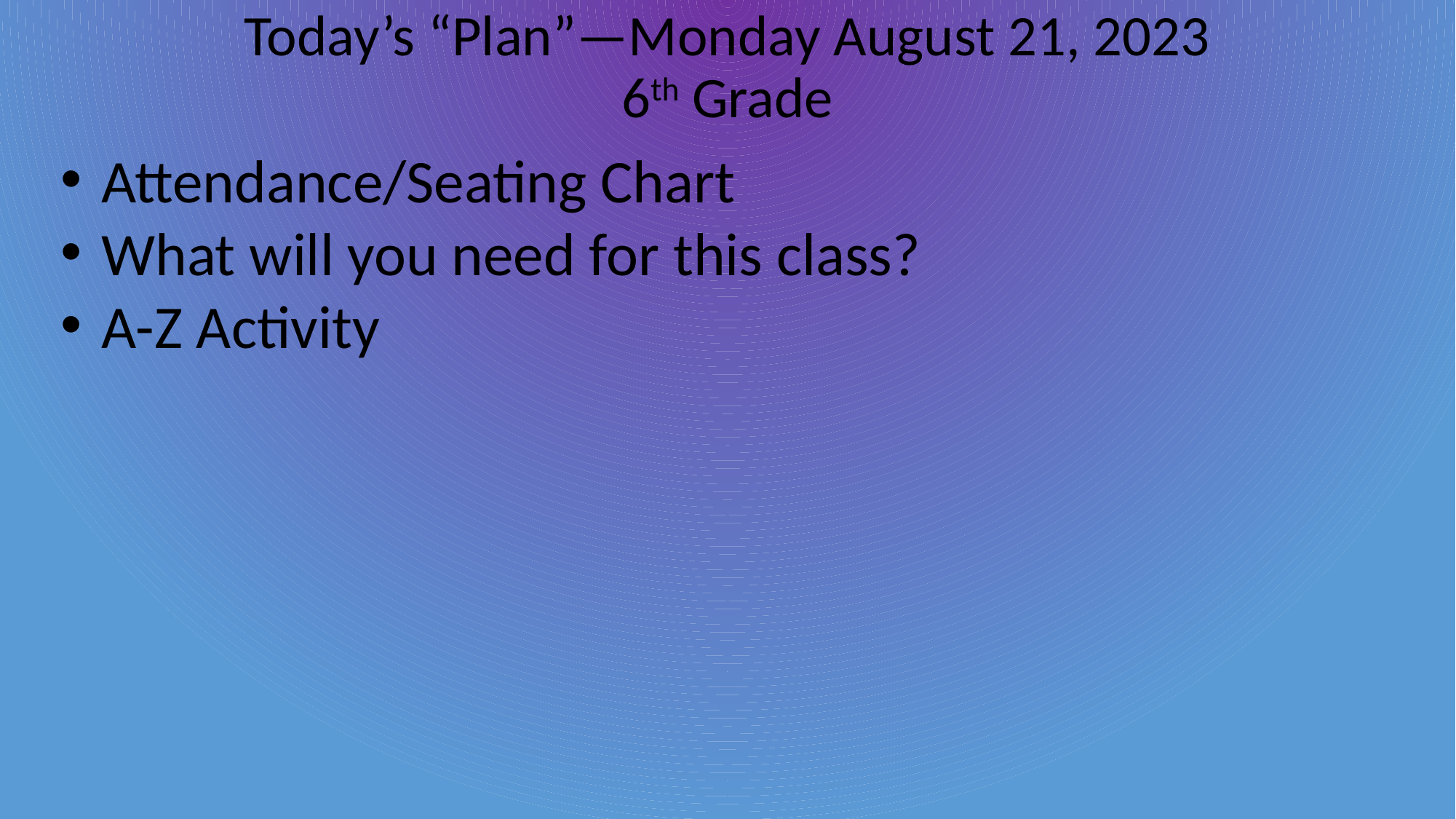

# Today’s “Plan”—Monday August 21, 2023 6th Grade
Attendance/Seating Chart
What will you need for this class?
A-Z Activity